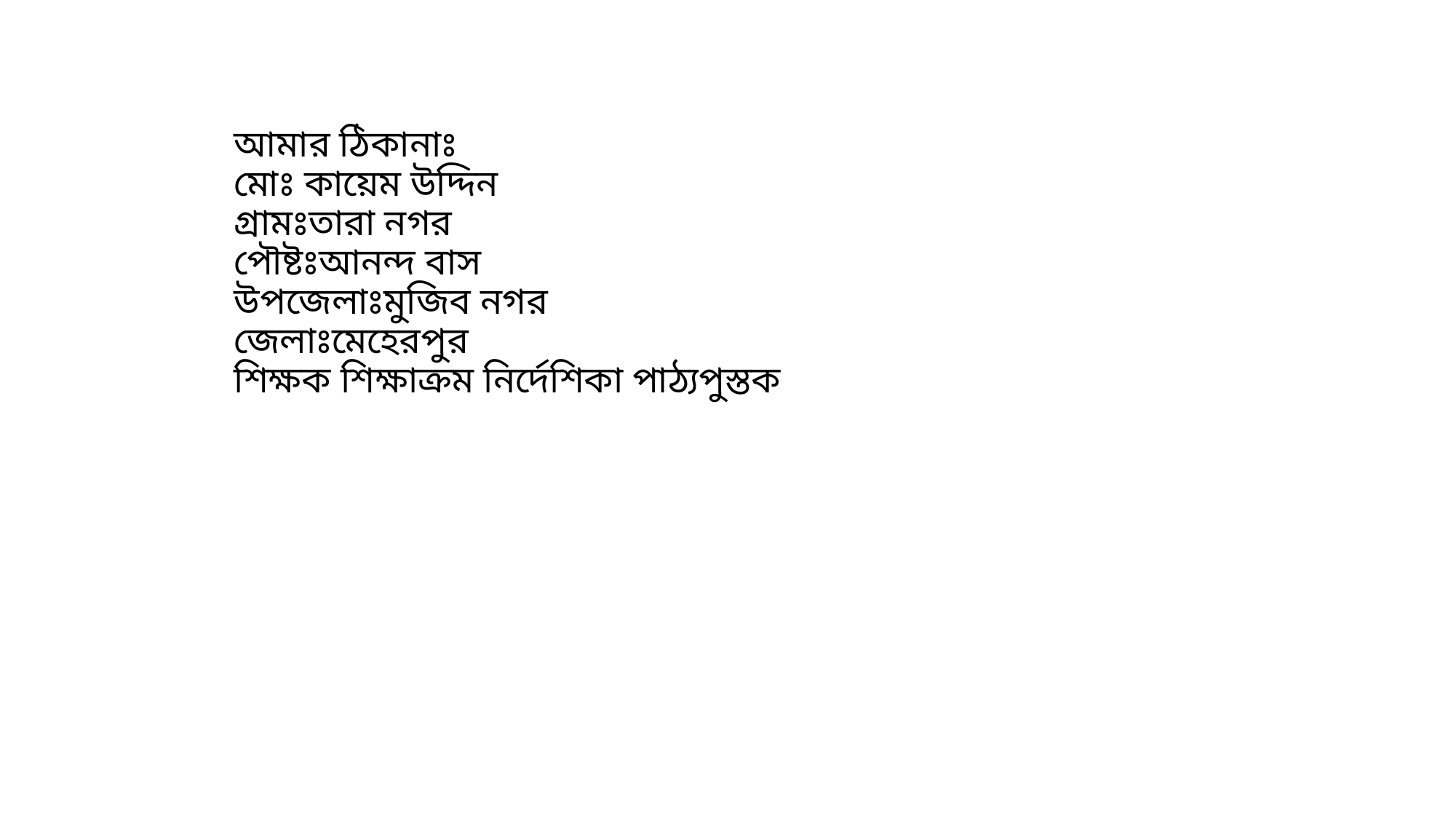

# আমার ঠিকানাঃ মোঃ কায়েম উদ্দিন গ্রামঃতারা নগর পৌষ্টঃআনন্দ বাস উপজেলাঃমুজিব নগর জেলাঃমেহেরপুর শিক্ষক শিক্ষাক্রম নির্দেশিকা পাঠ্যপুস্তক